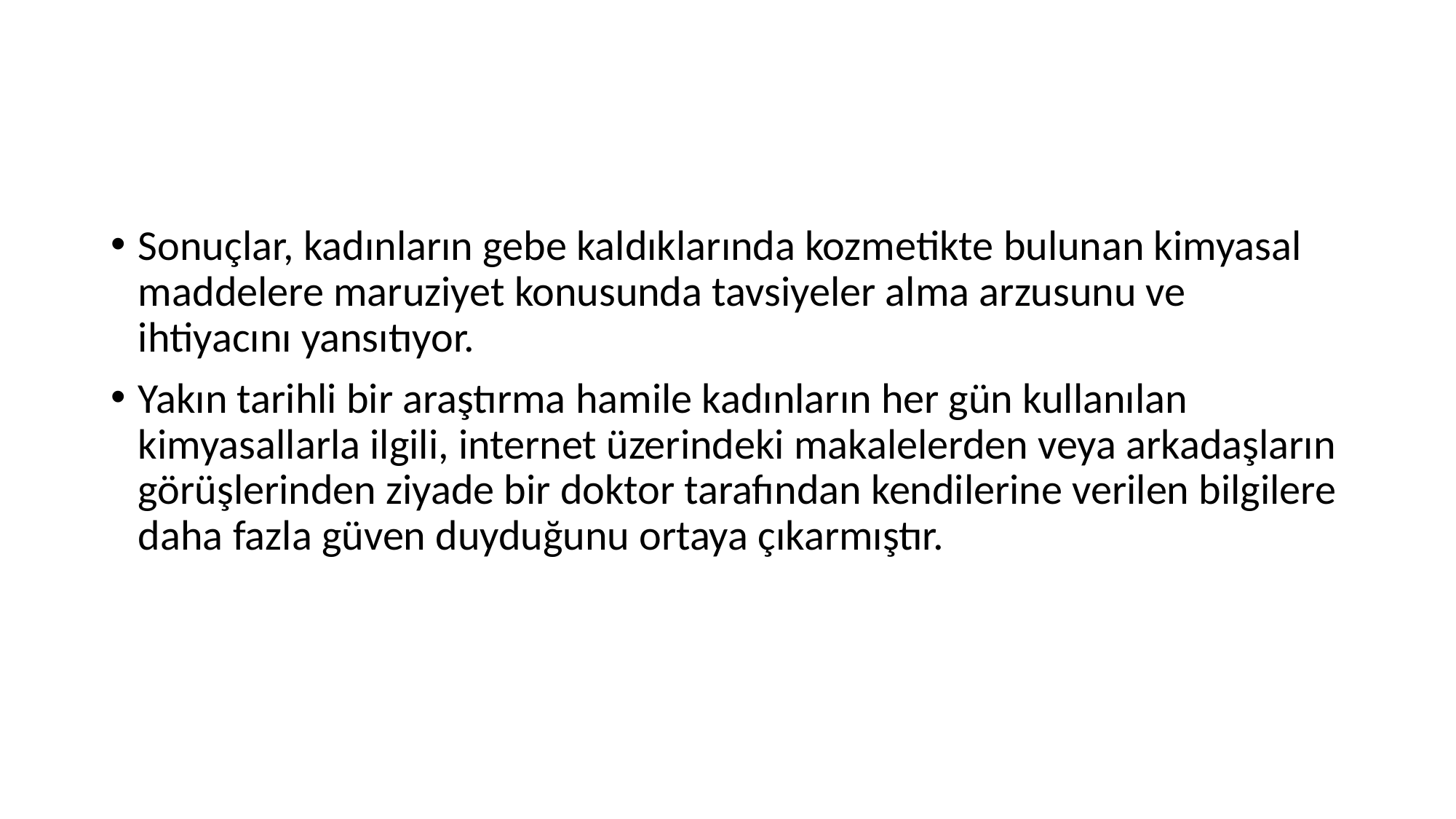

#
Sonuçlar, kadınların gebe kaldıklarında kozmetikte bulunan kimyasal maddelere maruziyet konusunda tavsiyeler alma arzusunu ve ihtiyacını yansıtıyor.
Yakın tarihli bir araştırma hamile kadınların her gün kullanılan kimyasallarla ilgili, internet üzerindeki makalelerden veya arkadaşların görüşlerinden ziyade bir doktor tarafından kendilerine verilen bilgilere daha fazla güven duyduğunu ortaya çıkarmıştır.